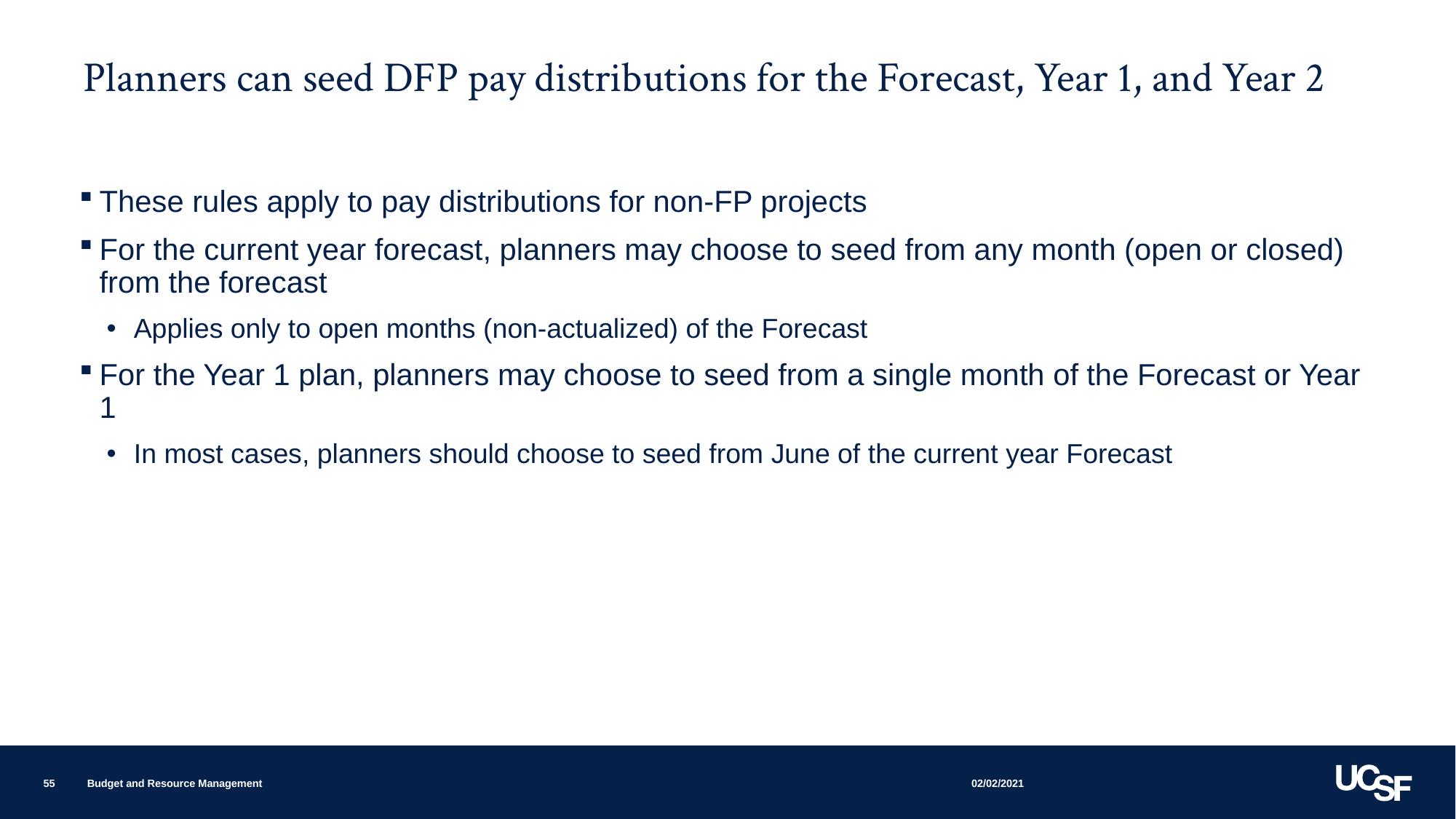

# Planners can seed DFP pay distributions for the Forecast, Year 1, and Year 2
These rules apply to pay distributions for non-FP projects
For the current year forecast, planners may choose to seed from any month (open or closed) from the forecast
Applies only to open months (non-actualized) of the Forecast
For the Year 1 plan, planners may choose to seed from a single month of the Forecast or Year 1
In most cases, planners should choose to seed from June of the current year Forecast

02/02/2021
55
Budget and Resource Management